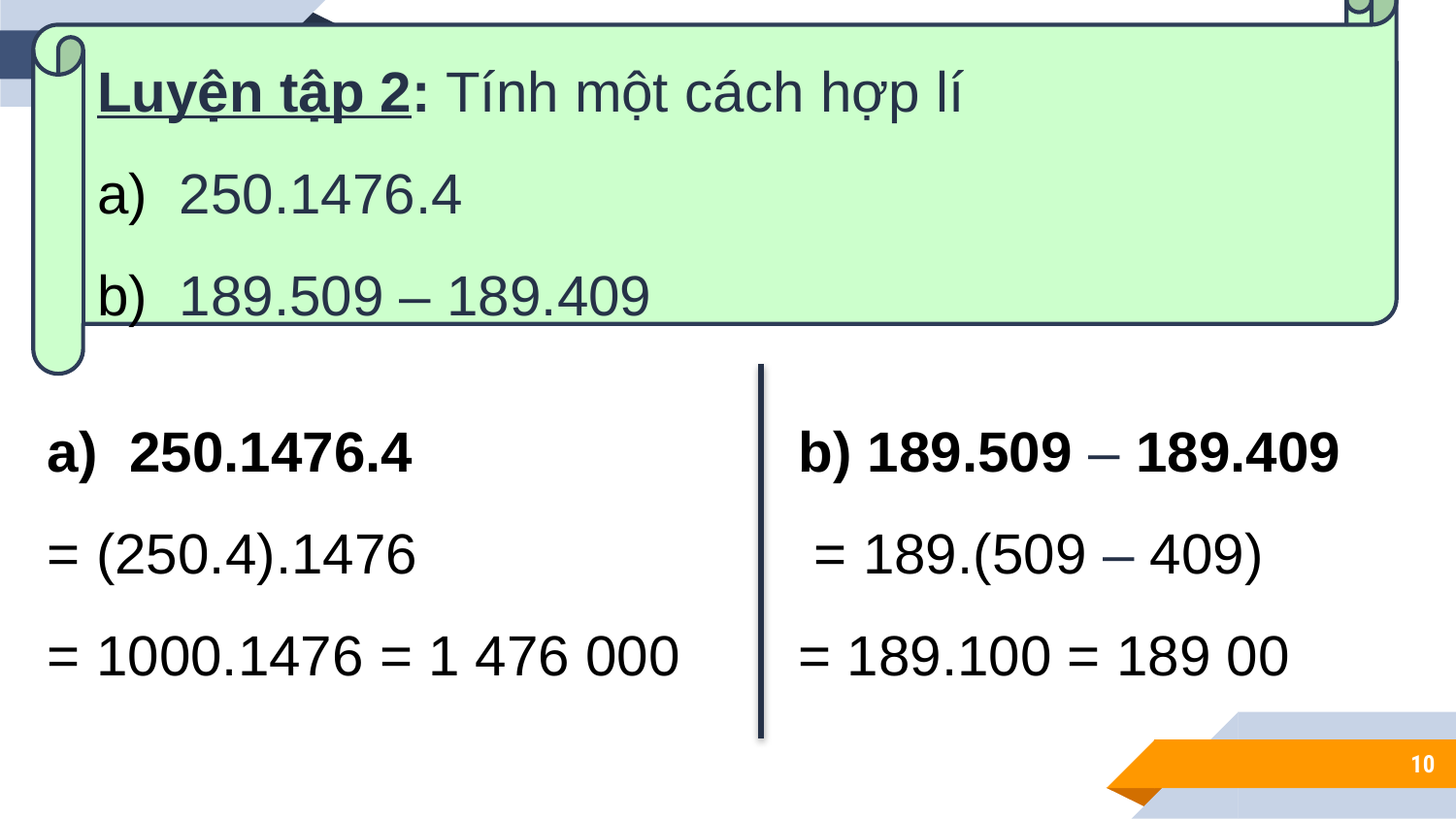

Luyện tập 2: Tính một cách hợp lí
250.1476.4
189.509 – 189.409
250.1476.4
= (250.4).1476
= 1000.1476 = 1 476 000
b) 189.509 – 189.409
 = 189.(509 – 409)
= 189.100 = 189 00
10